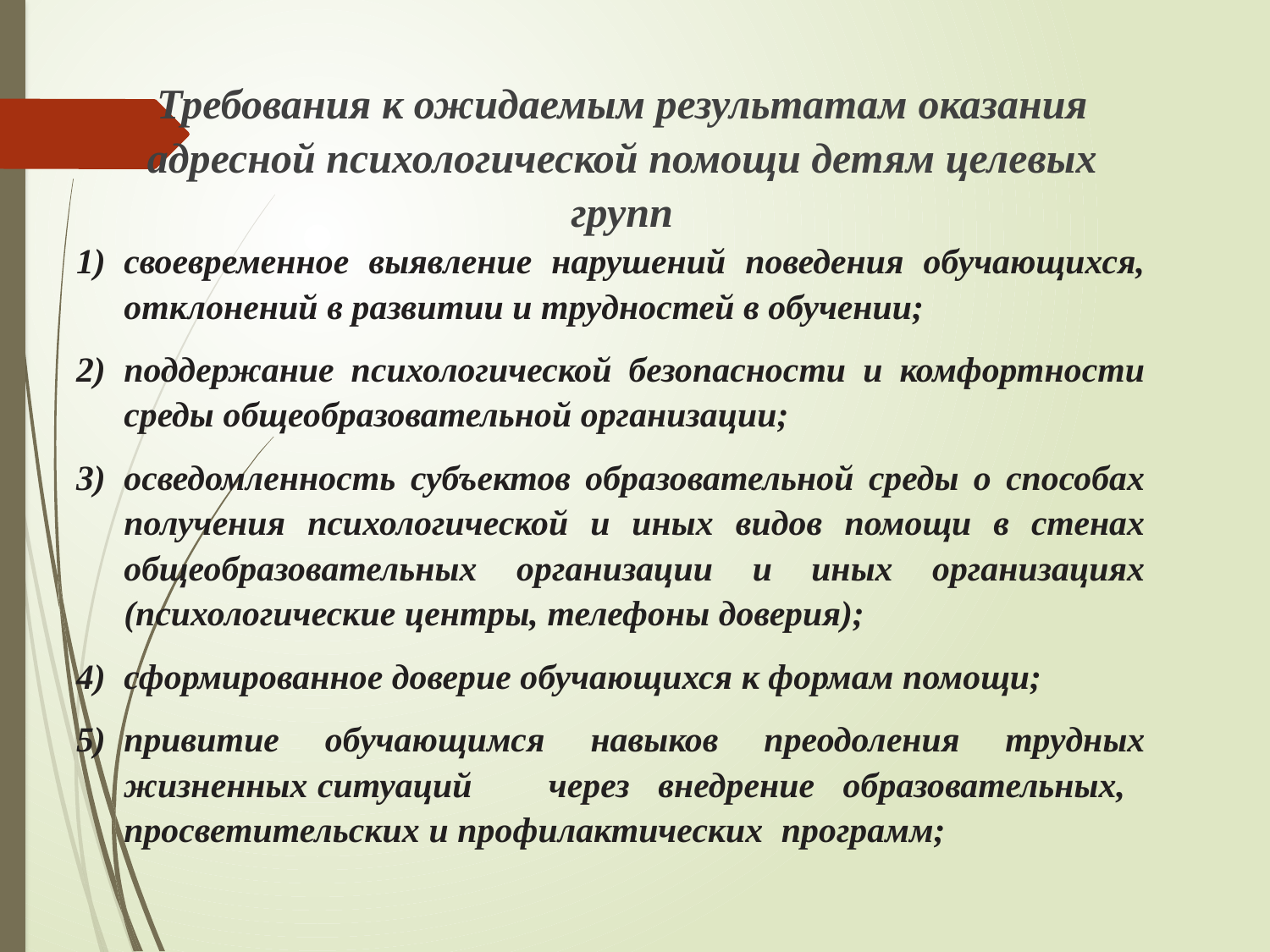

Требования к ожидаемым результатам оказания адресной психологической помощи детям целевых групп
своевременное выявление нарушений поведения обучающихся, отклонений в развитии и трудностей в обучении;
поддержание психологической безопасности и комфортности среды общеобразовательной организации;
осведомленность субъектов образовательной среды о способах получения психологической и иных видов помощи в стенах общеобразовательных организации и иных организациях (психологические центры, телефоны доверия);
сформированное доверие обучающихся к формам помощи;
привитие обучающимся навыков преодоления трудных жизненных ситуаций        через   внедрение   образовательных,   просветительских и профилактических  программ;